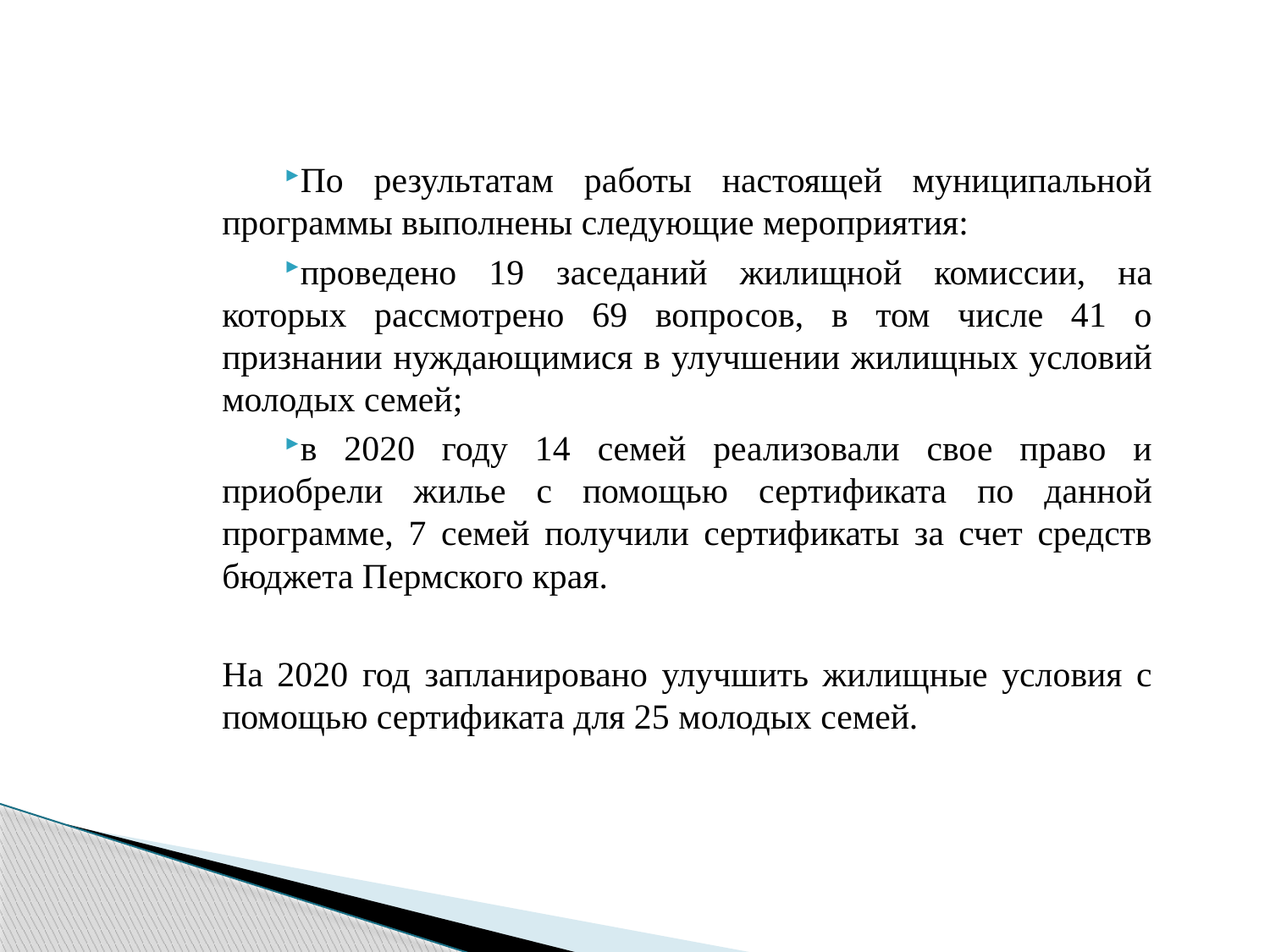

По результатам работы настоящей муниципальной программы выполнены следующие мероприятия:
проведено 19 заседаний жилищной комиссии, на которых рассмотрено 69 вопросов, в том числе 41 о признании нуждающимися в улучшении жилищных условий молодых семей;
в 2020 году 14 семей реализовали свое право и приобрели жилье с помощью сертификата по данной программе, 7 семей получили сертификаты за счет средств бюджета Пермского края.

На 2020 год запланировано улучшить жилищные условия с помощью сертификата для 25 молодых семей.